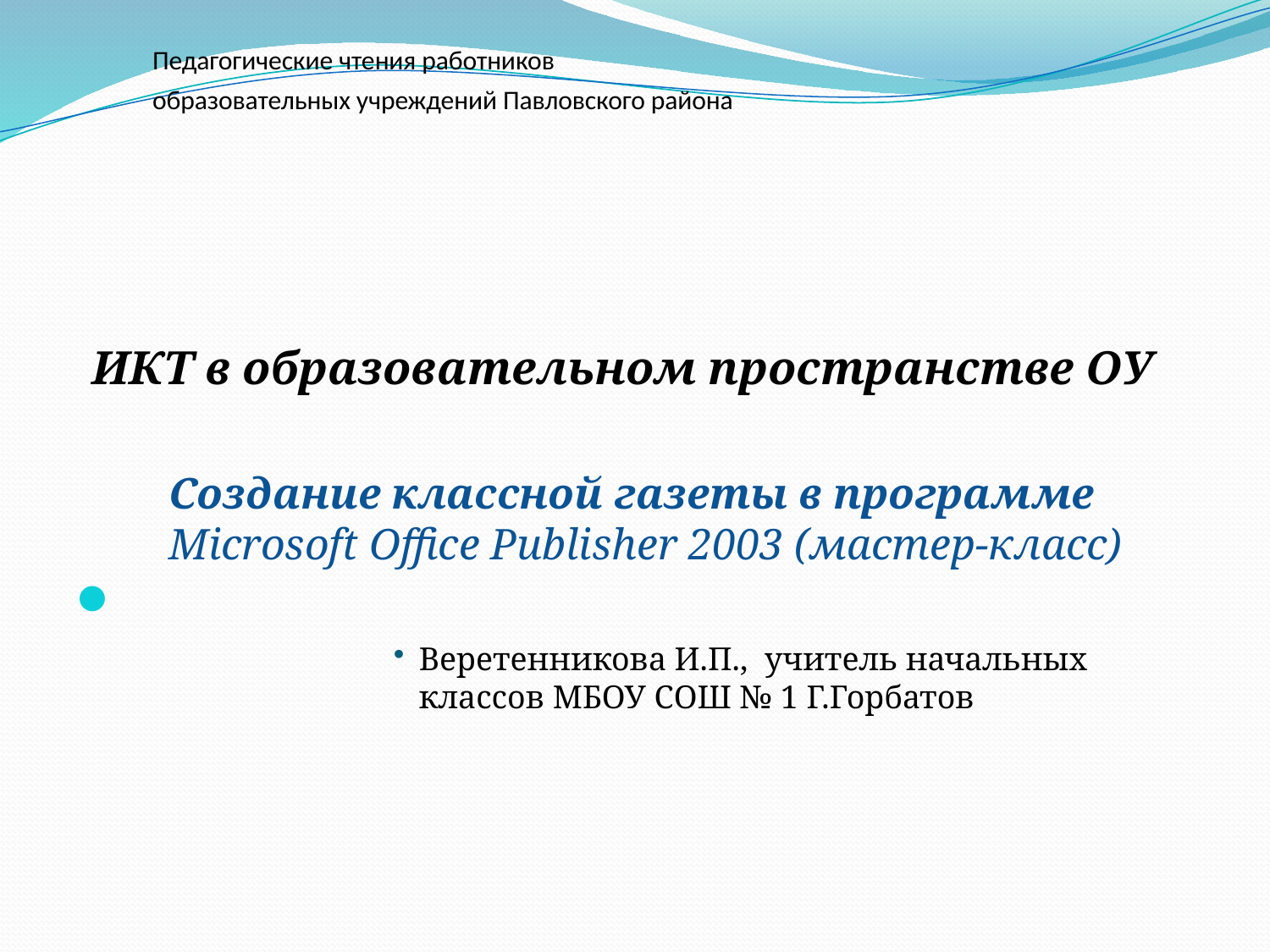

# Педагогические чтения работников образовательных учреждений	Павловского района

ИКТ в образовательном пространстве ОУ

Создание классной газеты в программе  Microsoft Office Publisher 2003 (мастер-класс)

Веретенникова И.П.,  учитель начальных классов МБОУ СОШ № 1 Г.Горбатов